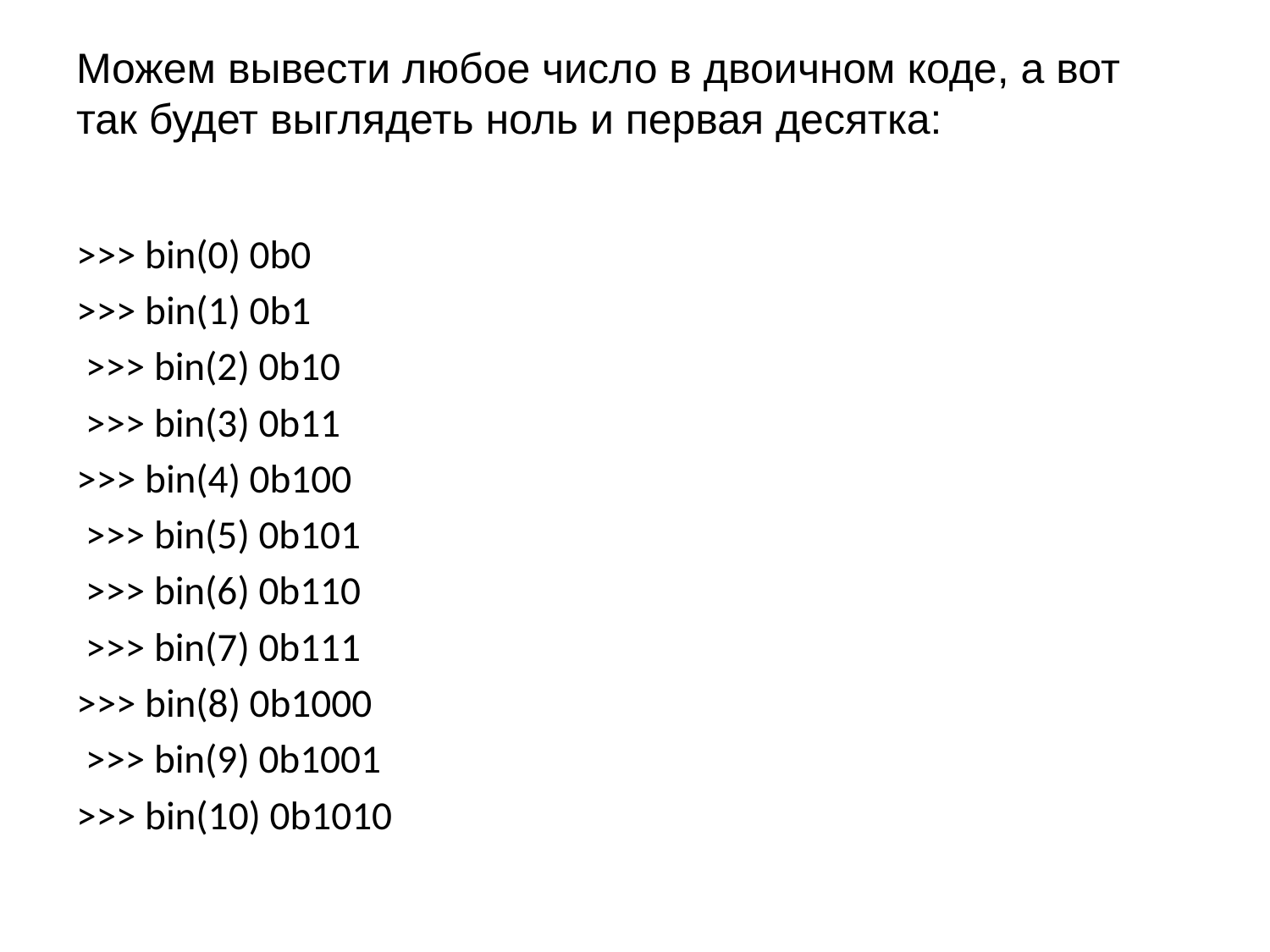

# Можем вывести любое число в двоичном коде, а вот так будет выглядеть ноль и первая десятка:
>>> bin(0) 0b0
>>> bin(1) 0b1
 >>> bin(2) 0b10
 >>> bin(3) 0b11
>>> bin(4) 0b100
 >>> bin(5) 0b101
 >>> bin(6) 0b110
 >>> bin(7) 0b111
>>> bin(8) 0b1000
 >>> bin(9) 0b1001
>>> bin(10) 0b1010